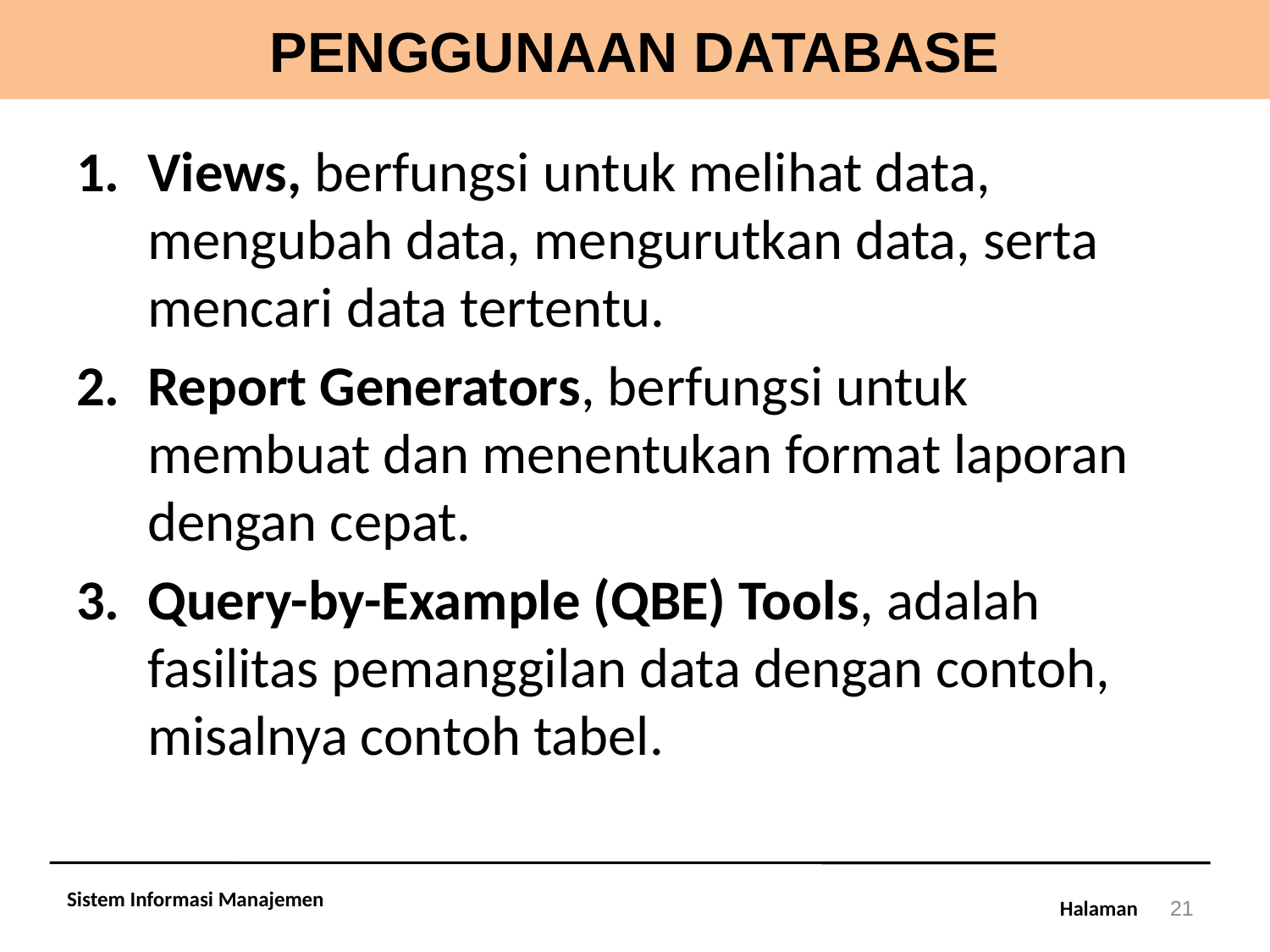

# PENGGUNAAN DATABASE
Views, berfungsi untuk melihat data, mengubah data, mengurutkan data, serta mencari data tertentu.
Report Generators, berfungsi untuk membuat dan menentukan format laporan dengan cepat.
Query-by-Example (QBE) Tools, adalah fasilitas pemanggilan data dengan contoh, misalnya contoh tabel.
Sistem Informasi Manajemen
21